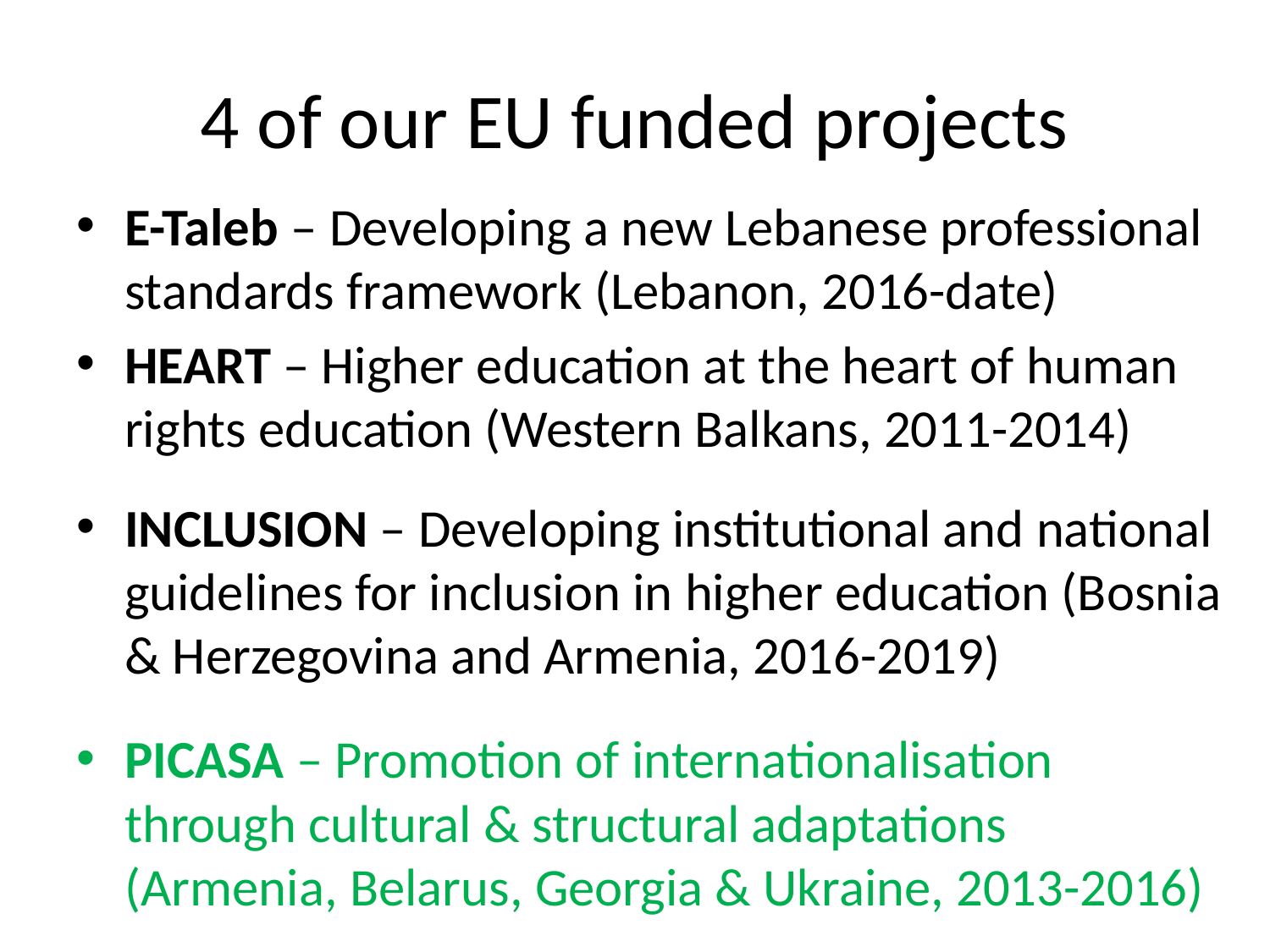

# 4 of our EU funded projects
E-Taleb – Developing a new Lebanese professional standards framework (Lebanon, 2016-date)
HEART – Higher education at the heart of human rights education (Western Balkans, 2011-2014)

INCLUSION – Developing institutional and national guidelines for inclusion in higher education (Bosnia & Herzegovina and Armenia, 2016-2019)

PICASA – Promotion of internationalisation through cultural & structural adaptations (Armenia, Belarus, Georgia & Ukraine, 2013-2016)